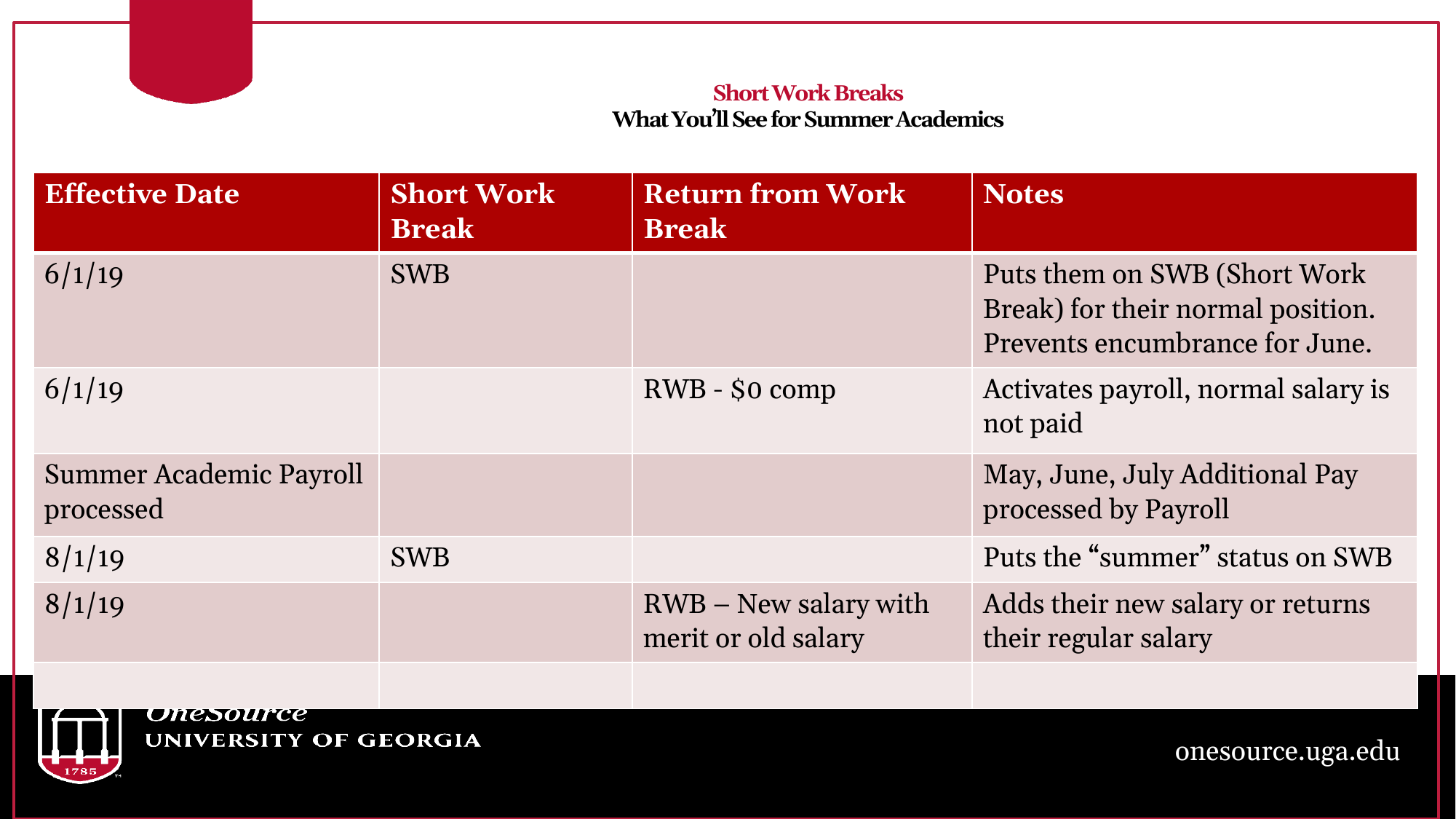

# Short Work Breaks What You’ll See for Summer Academics
| Effective Date | Short Work Break | Return from Work Break | Notes |
| --- | --- | --- | --- |
| 6/1/19 | SWB |  | Puts them on SWB (Short Work Break) for their normal position. Prevents encumbrance for June. |
| 6/1/19 |  | RWB - $0 comp | Activates payroll, normal salary is not paid |
| Summer Academic Payroll processed |  |  | May, June, July Additional Pay processed by Payroll |
| 8/1/19 | SWB |  | Puts the “summer” status on SWB |
| 8/1/19 |  | RWB – New salary with merit or old salary | Adds their new salary or returns their regular salary |
|  |  |  |  |
Add Content